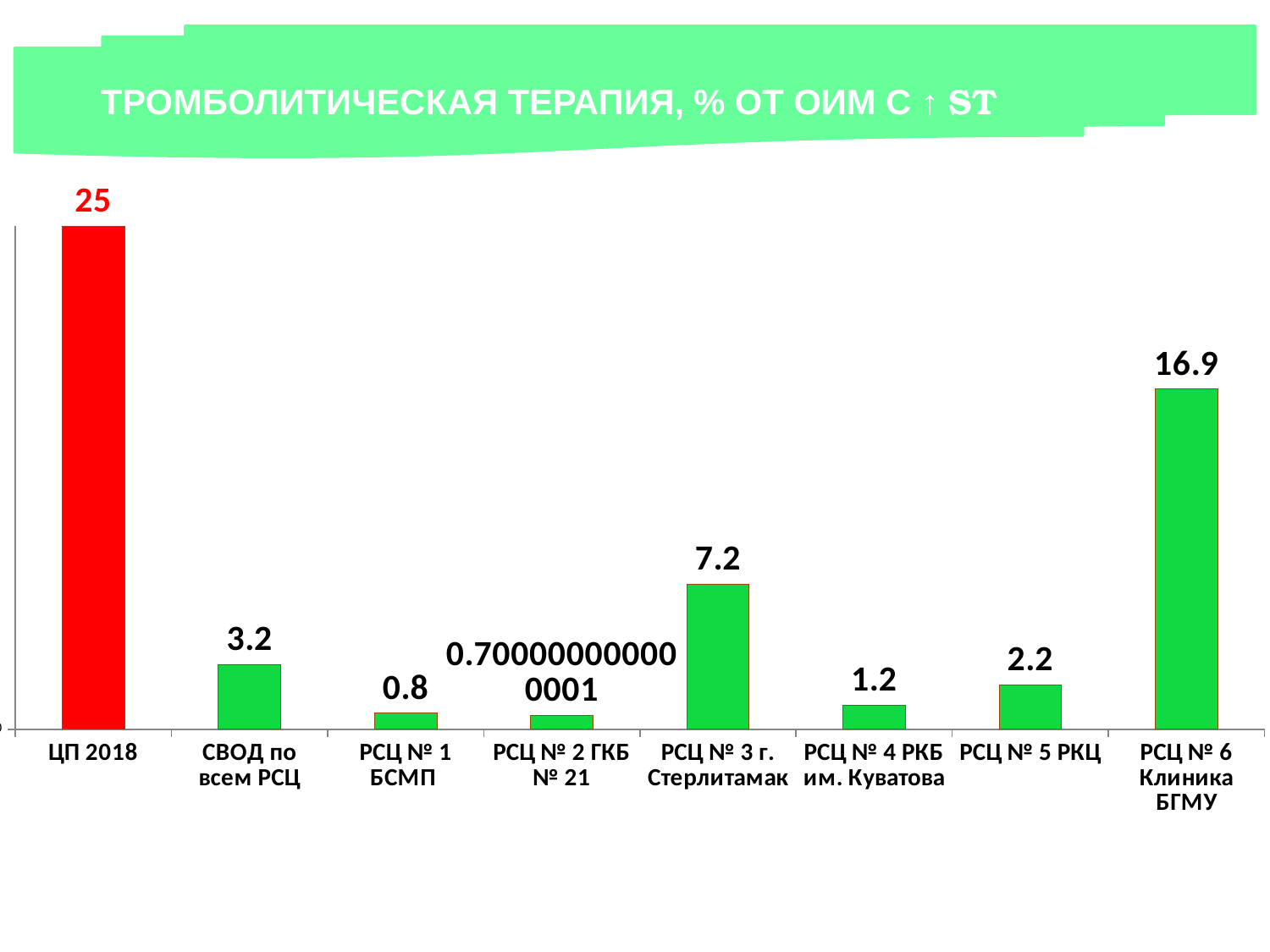

Тромболитическая терапия, % от ОИМ с ↑ ST

### Chart

| Category | 2018 |
|---|---|
| ЦП 2018 | 25.0 |
| СВОД по всем РСЦ | 3.2 |
| РСЦ № 1 БСМП  | 0.8 |
| РСЦ № 2 ГКБ № 21 | 0.7000000000000006 |
| РСЦ № 3 г. Стерлитамак | 7.2 |
| РСЦ № 4 РКБ им. Куватова | 1.2 |
| РСЦ № 5 РКЦ | 2.2 |
| РСЦ № 6 Клиника БГМУ | 16.9 |